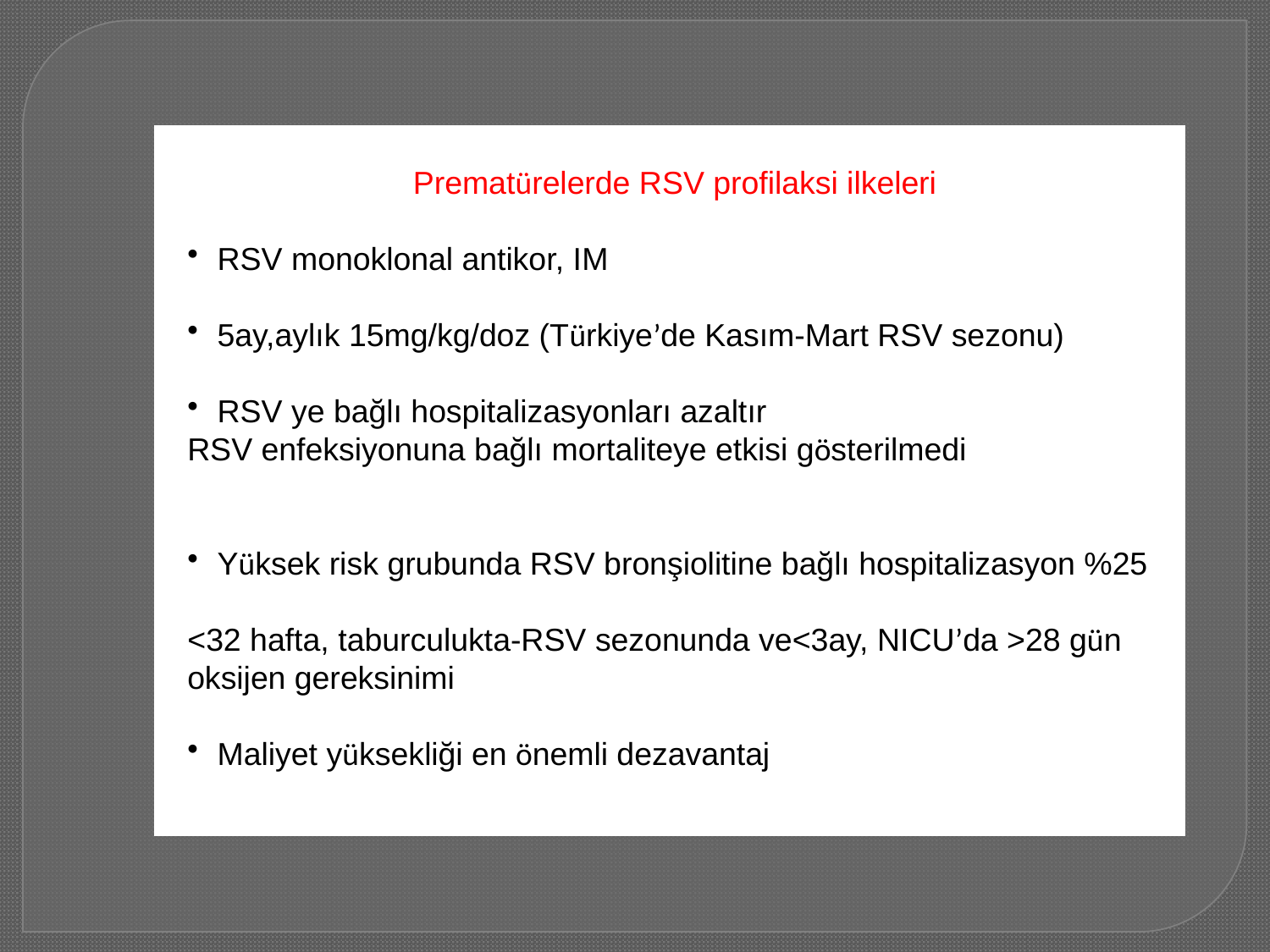

Prematürelerde RSV profilaksi ilkeleri

RSV monoklonal antikor, IM

5ay,aylık 15mg/kg/doz (Türkiye’de Kasım-Mart RSV sezonu)

RSV ye bağlı hospitalizasyonları azaltır
RSV enfeksiyonuna bağlı mortaliteye etkisi gösterilmedi

Yüksek risk grubunda RSV bronşiolitine bağlı hospitalizasyon %25

<32 hafta, taburculukta-RSV sezonunda ve<3ay, NICU’da >28 gün oksijen gereksinimi

Maliyet yüksekliği en önemli dezavantaj